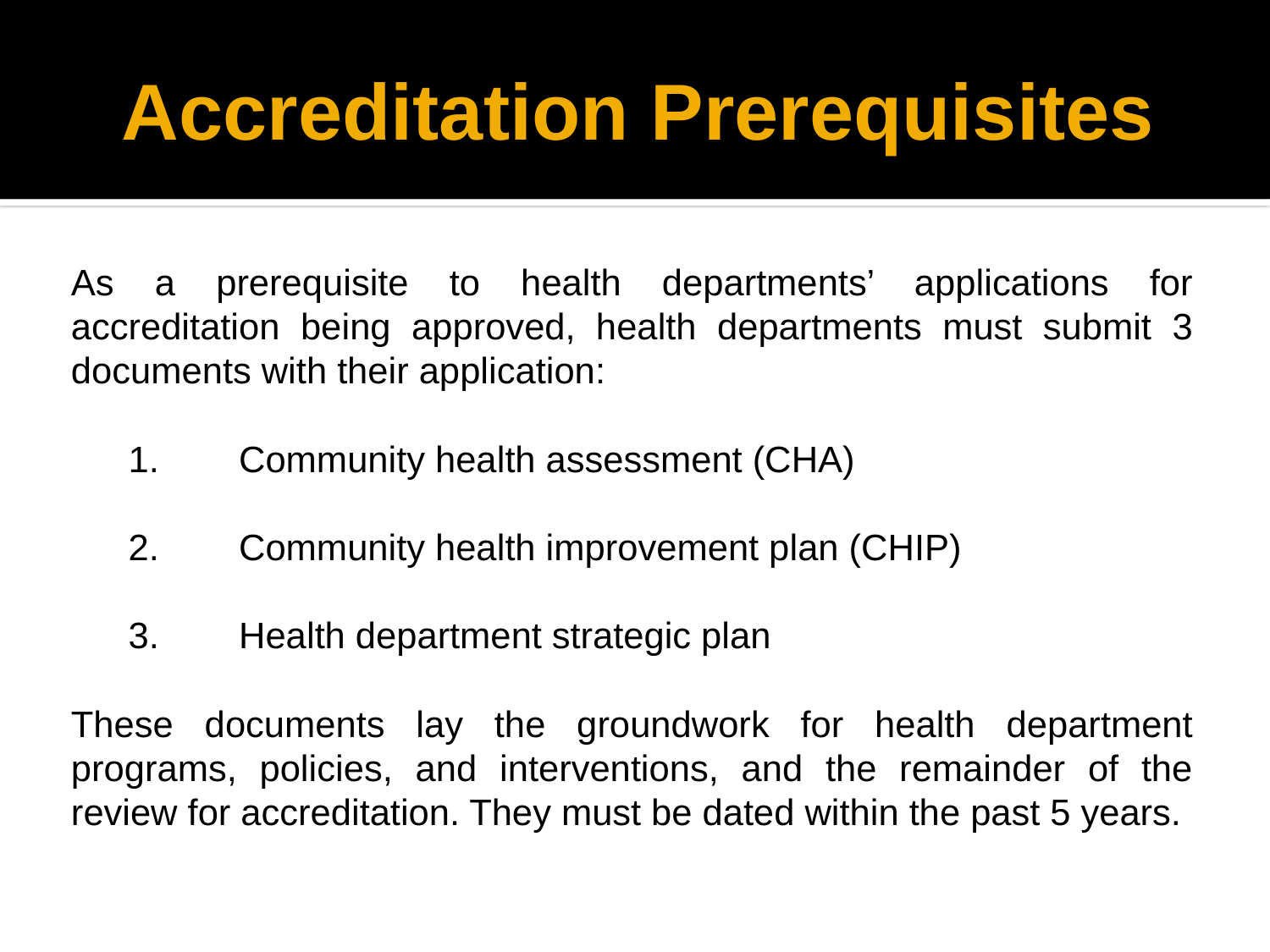

# Accreditation Prerequisites
As a prerequisite to health departments’ applications for accreditation being approved, health departments must submit 3 documents with their application:

	1.	Community health assessment (CHA)

	2.	Community health improvement plan (CHIP)

	3.	Health department strategic plan

These documents lay the groundwork for health department programs, policies, and interventions, and the remainder of the review for accreditation. They must be dated within the past 5 years.